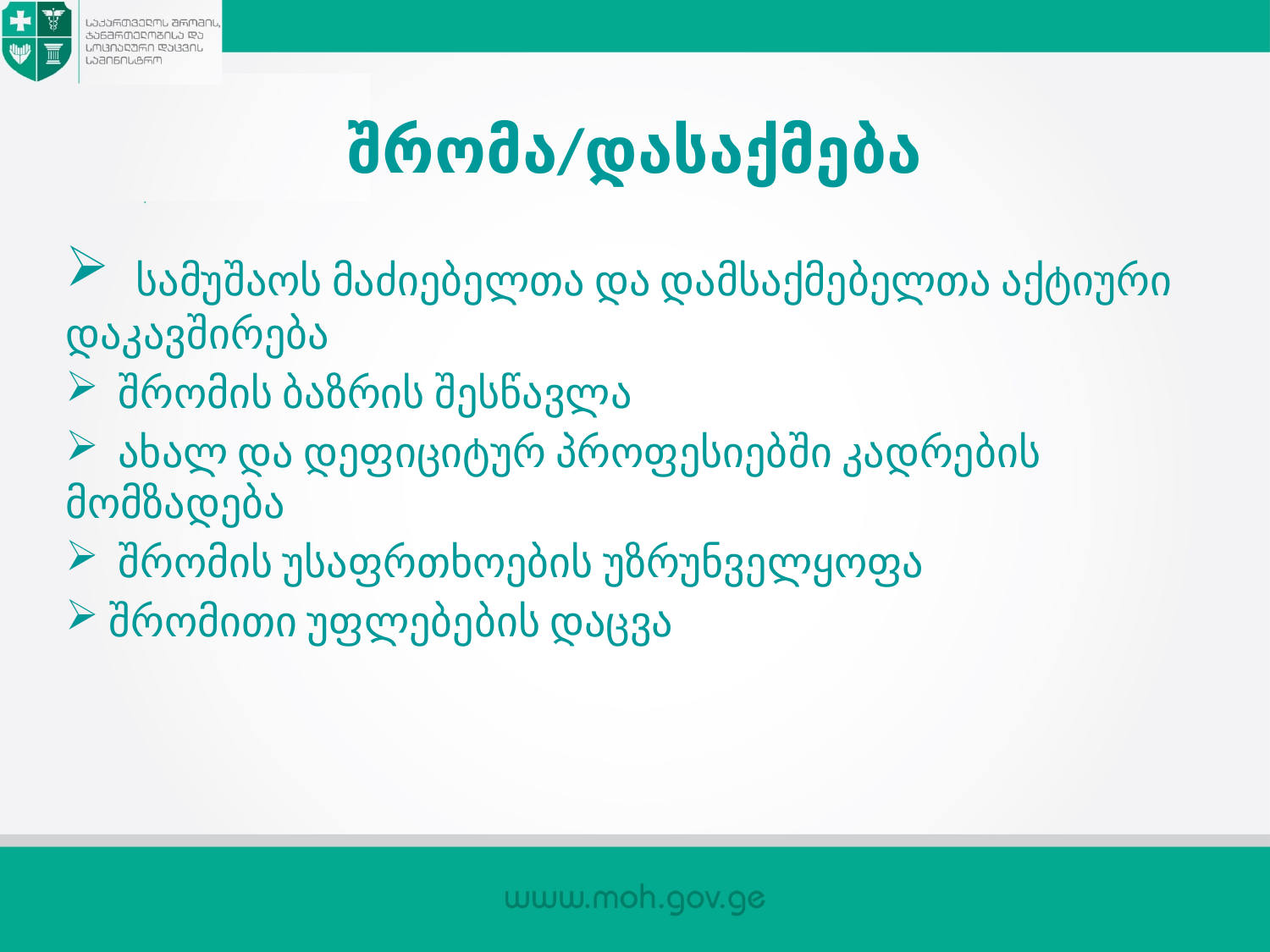

# შრომა/დასაქმება
  სამუშაოს მაძიებელთა და დამსაქმებელთა აქტიური დაკავშირება
  შრომის ბაზრის შესწავლა
  ახალ და დეფიციტურ პროფესიებში კადრების მომზადება
  შრომის უსაფრთხოების უზრუნველყოფა
 შრომითი უფლებების დაცვა